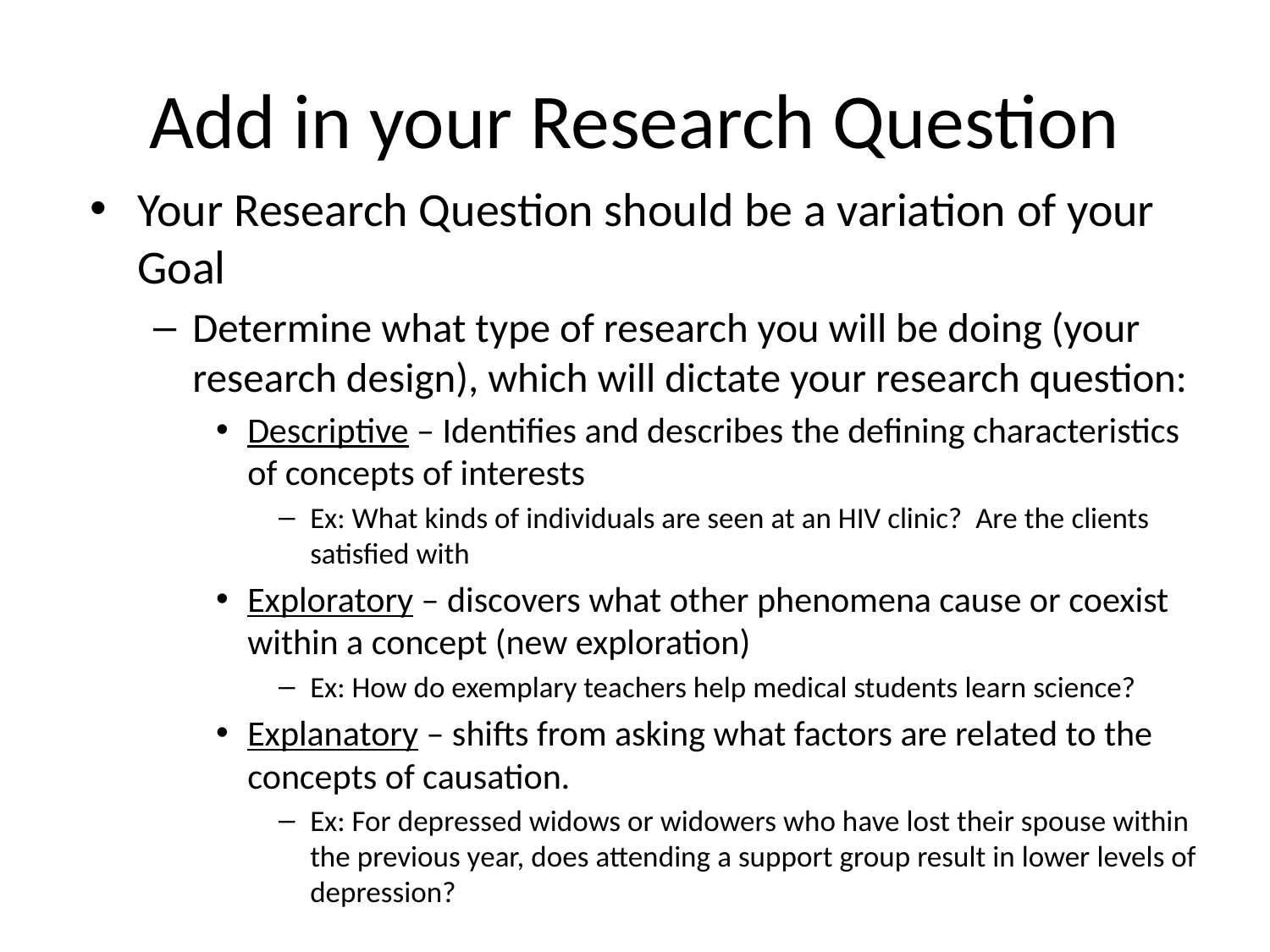

# Add in your Research Question
Your Research Question should be a variation of your Goal
Determine what type of research you will be doing (your research design), which will dictate your research question:
Descriptive – Identifies and describes the defining characteristics of concepts of interests
Ex: What kinds of individuals are seen at an HIV clinic?  Are the clients satisfied with
Exploratory – discovers what other phenomena cause or coexist within a concept (new exploration)
Ex: How do exemplary teachers help medical students learn science?
Explanatory – shifts from asking what factors are related to the concepts of causation.
Ex: For depressed widows or widowers who have lost their spouse within the previous year, does attending a support group result in lower levels of depression?